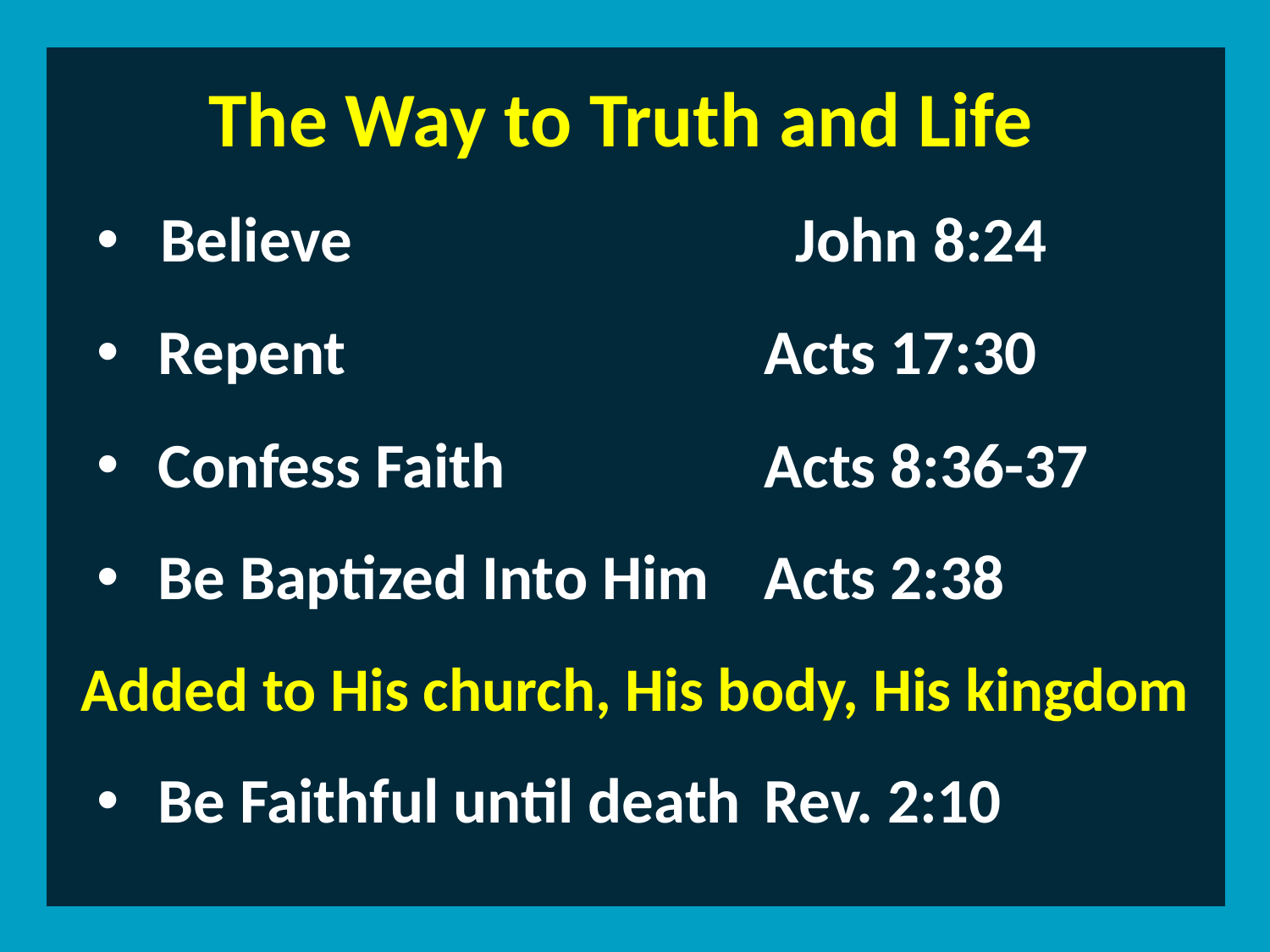

The Way to Truth and Life
Believe				John 8:24
  Repent				Acts 17:30
  Confess Faith			Acts 8:36-37
  Be Baptized Into Him	Acts 2:38
Added to His church, His body, His kingdom
  Be Faithful until death	Rev. 2:10